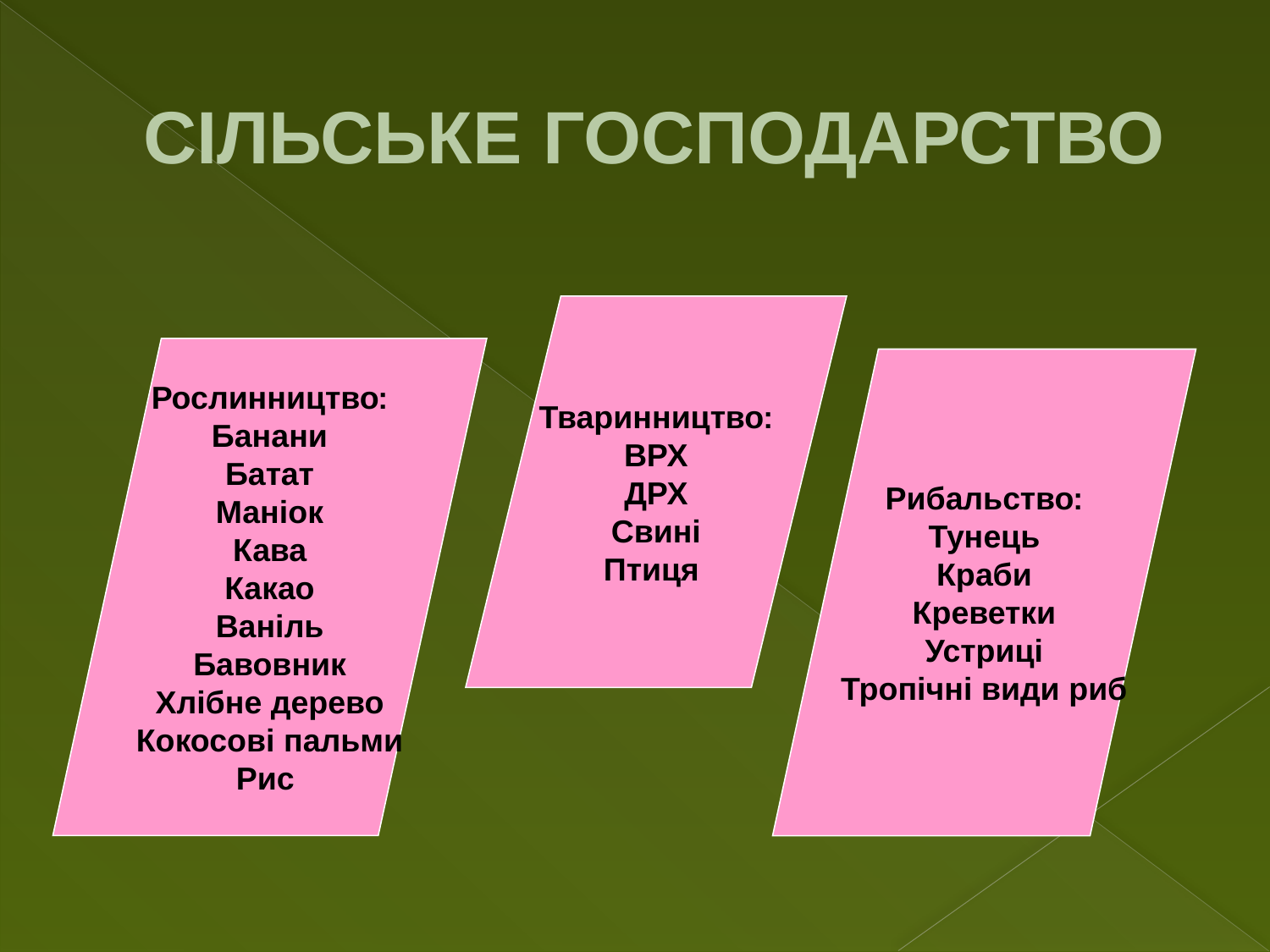

# СІЛЬСЬКЕ ГОСПОДАРСТВО
Тваринництво:
ВРХ
ДРХ
Свині
Птиця
Рослинництво:
Банани
Батат
Маніок
Кава
Какао
Ваніль
Бавовник
Хлібне дерево
Кокосові пальми
Рис
Рибальство:
Тунець
Краби
Креветки
Устриці
Тропічні види риб